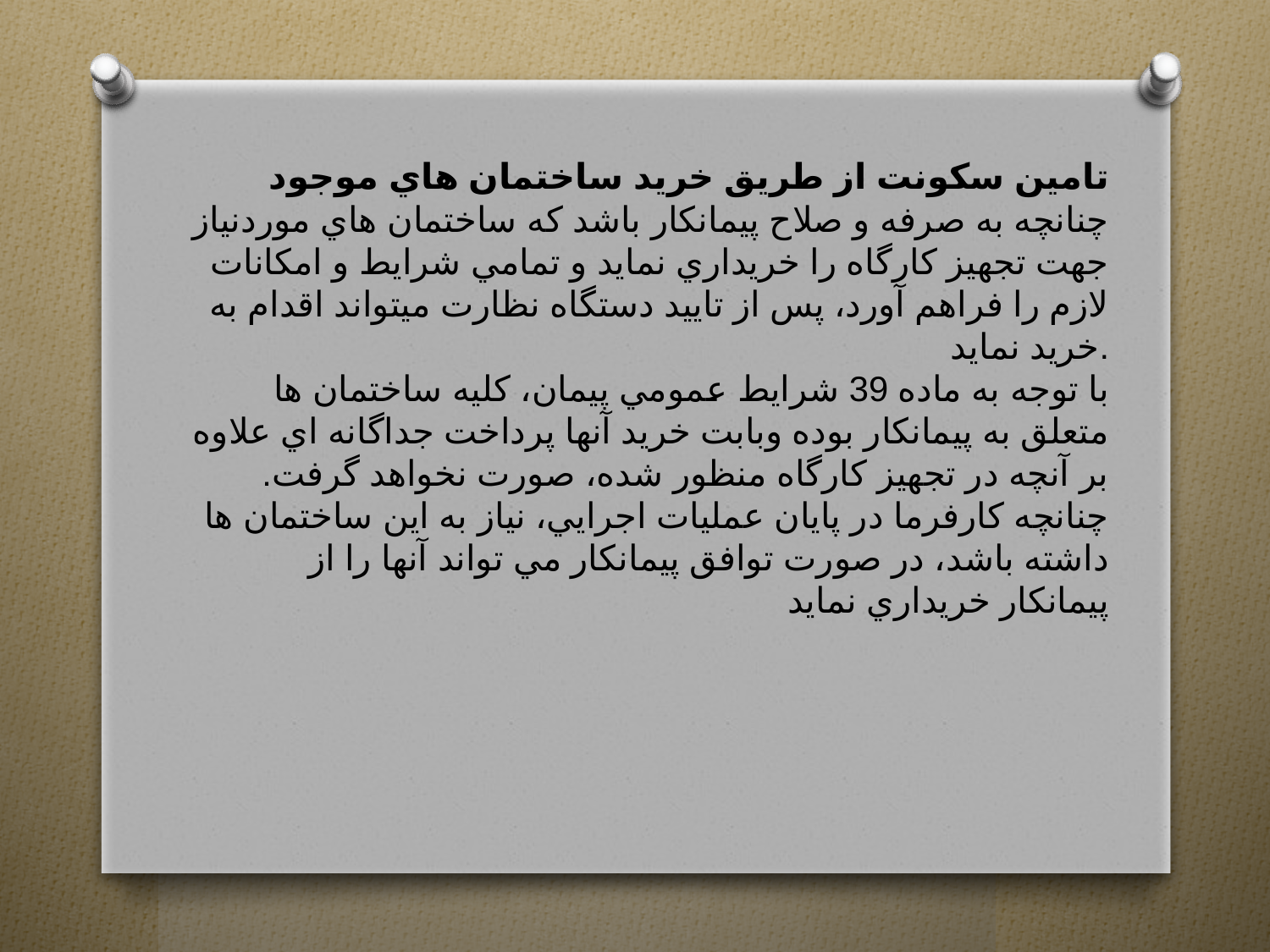

تامين سكونت از طريق خريد ساختمان هاي موجود
چنانچه به صرفه و صلاح پيمانكار باشد كه ساختمان هاي موردنياز جهت تجهيز كارگاه را خريداري نمايد و تمامي شرايط و امكانات لازم را فراهم آورد، پس از تاييد دستگاه نظارت ميتواند اقدام به خريد نمايد.
با توجه به ماده 39 شرايط عمومي پيمان، كليه ساختمان ها متعلق به پيمانكار بوده وبابت خريد آنها پرداخت جداگانه اي علاوه بر آنچه در تجهيز كارگاه منظور شده، صورت نخواهد گرفت. چنانچه كارفرما در پايان عمليات اجرايي، نياز به اين ساختمان ها داشته باشد، در صورت توافق پيمانكار مي تواند آنها را از پيمانكار خريداري نمايد